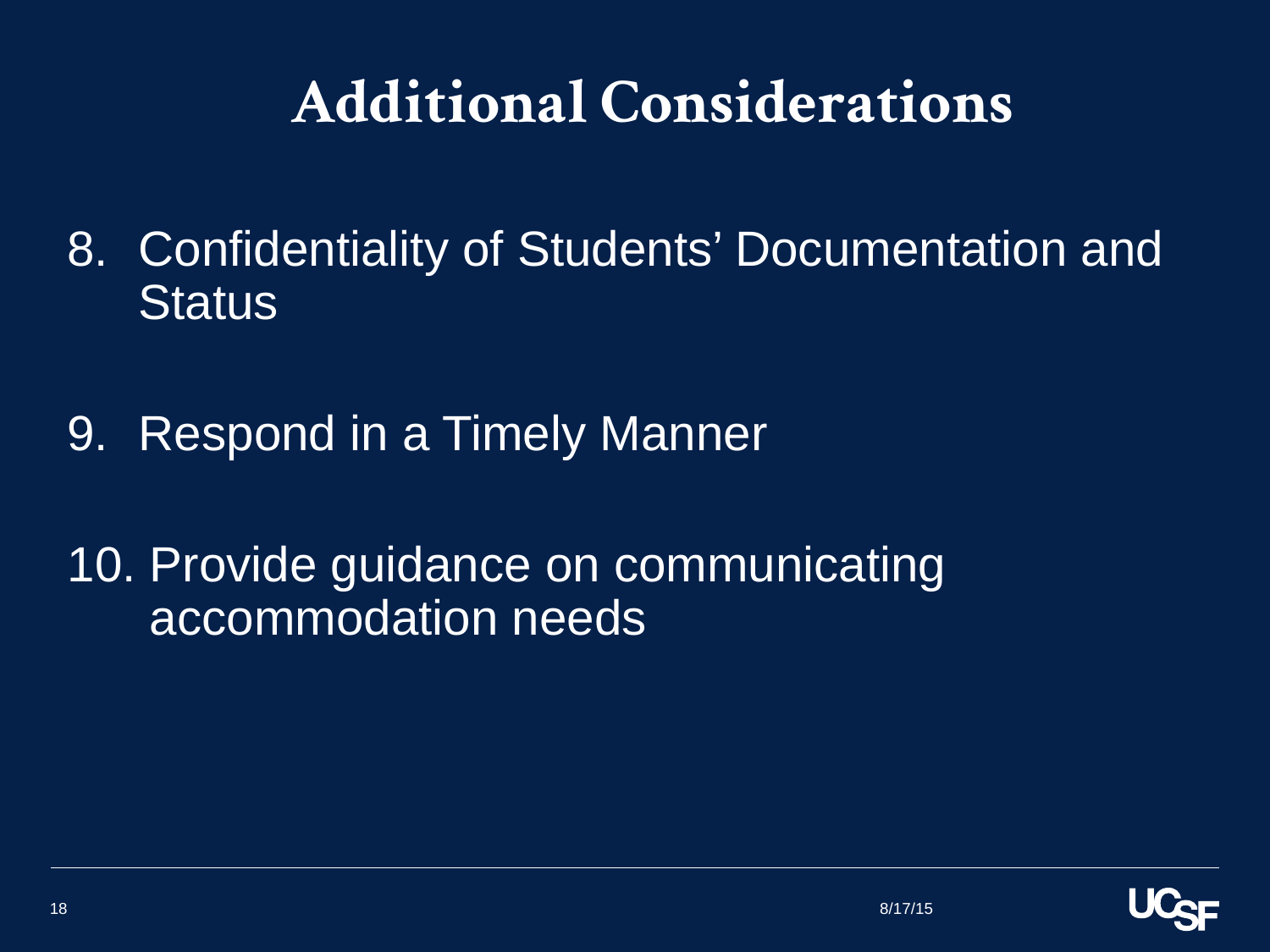

# Additional Considerations
Confidentiality of Students’ Documentation and Status
Respond in a Timely Manner
10. Provide guidance on communicating
      accommodation needs
8/17/15
18